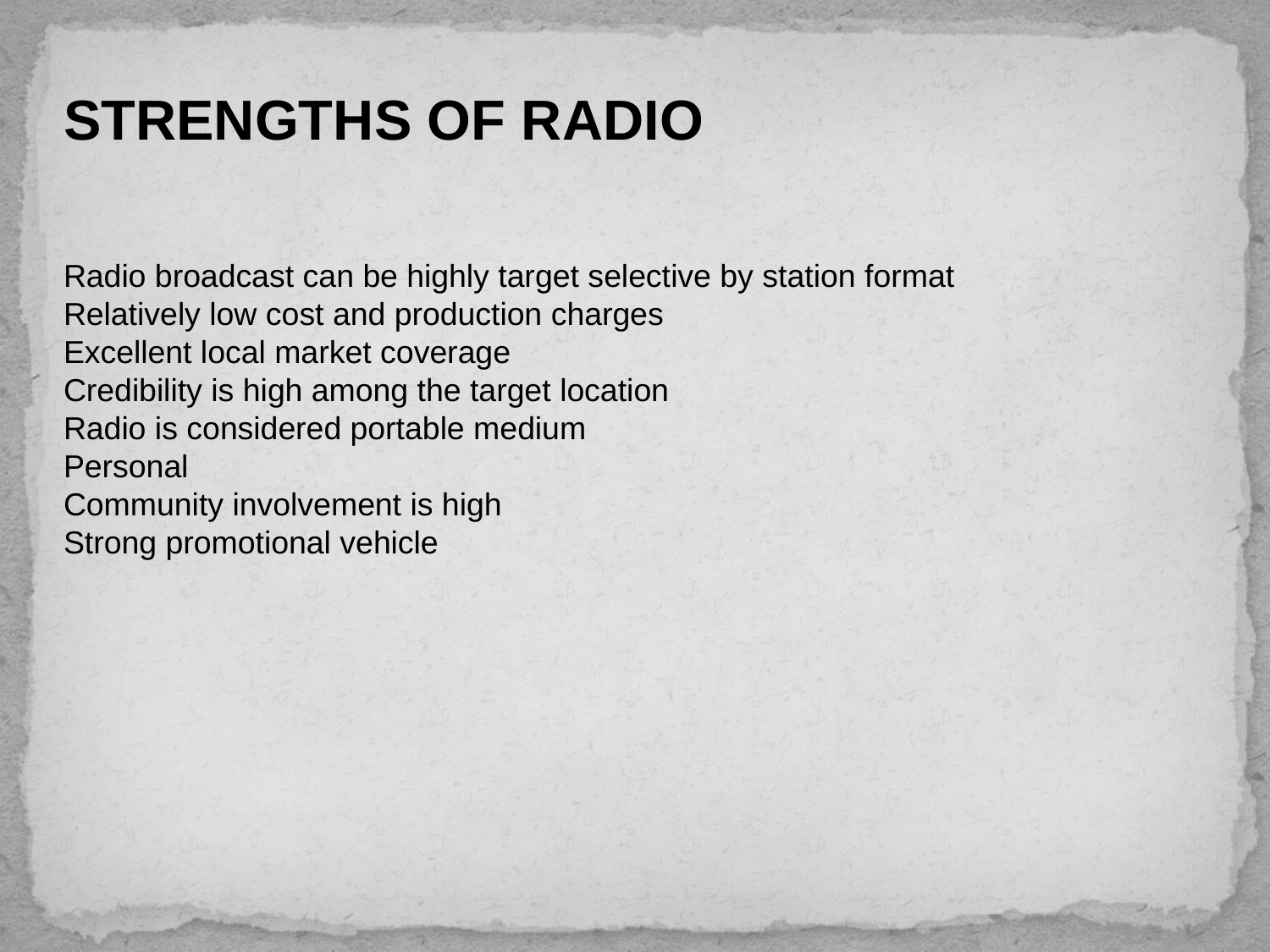

# STRENGTHS OF RADIO
Radio broadcast can be highly target selective by station format
Relatively low cost and production charges
Excellent local market coverage
Credibility is high among the target location
Radio is considered portable medium
Personal
Community involvement is high
Strong promotional vehicle